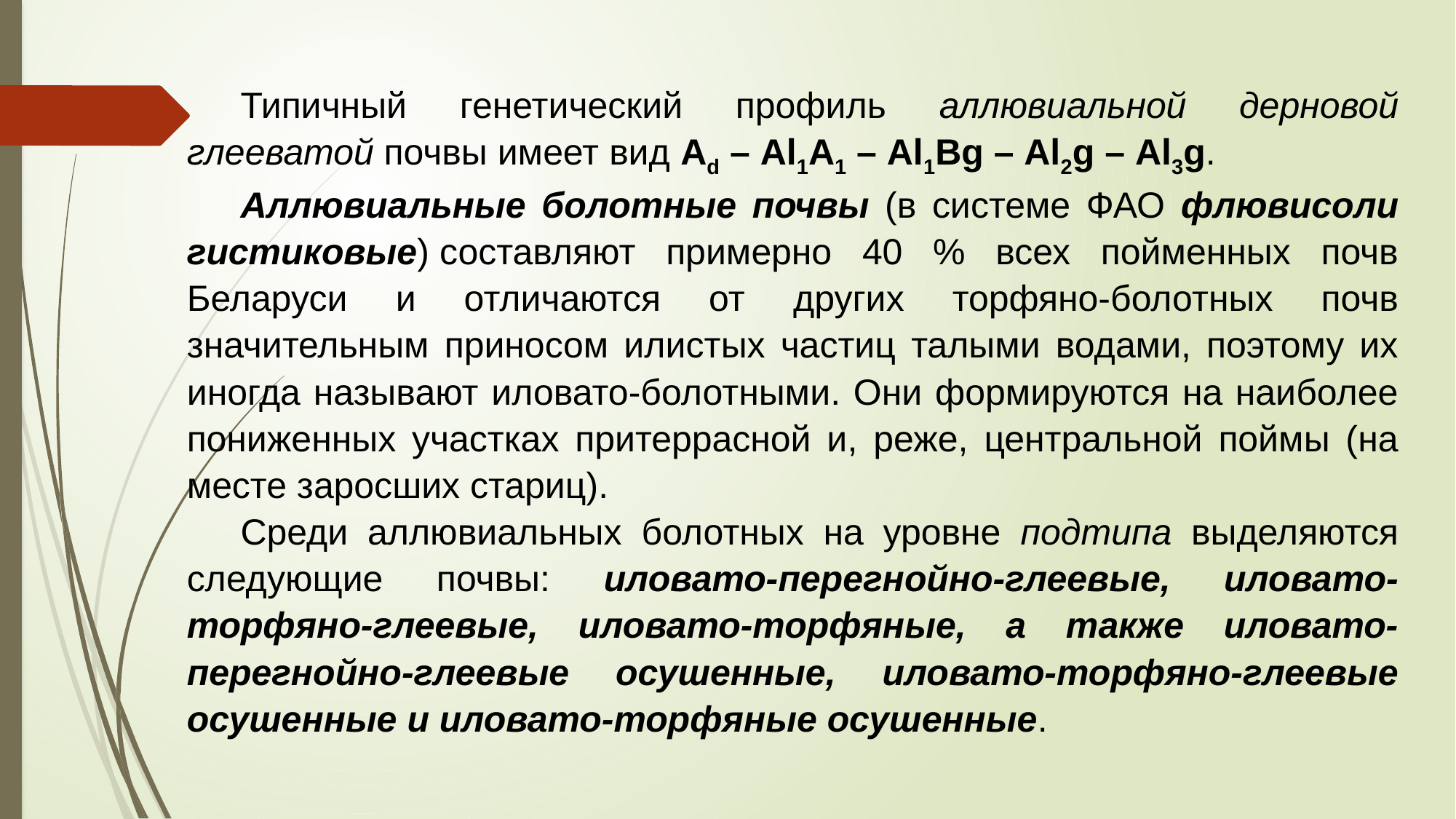

Типичный генетический профиль аллювиальной дерновой глееватой почвы имеет вид Аd – Al1А1 – Al1Вg – Al2g – Al3g.
Аллювиальные болотные почвы (в системе ФАО флювисоли гистиковые) составляют примерно 40 % всех пойменных почв Беларуси и отличаются от других торфяно-болотных почв значительным приносом илистых частиц талыми водами, поэтому их иногда называют иловато-болотными. Они формируются на наиболее пониженных участках притеррасной и, реже, центральной поймы (на месте заросших стариц).
Среди аллювиальных болотных на уровне подтипа выделяются следующие почвы: иловато-перегнойно-глеевые, иловато-торфяно-глеевые, иловато-торфяные, а также иловато-перегнойно-глеевые осушенные, иловато-торфяно-глеевые осушенные и иловато-торфяные осушенные.